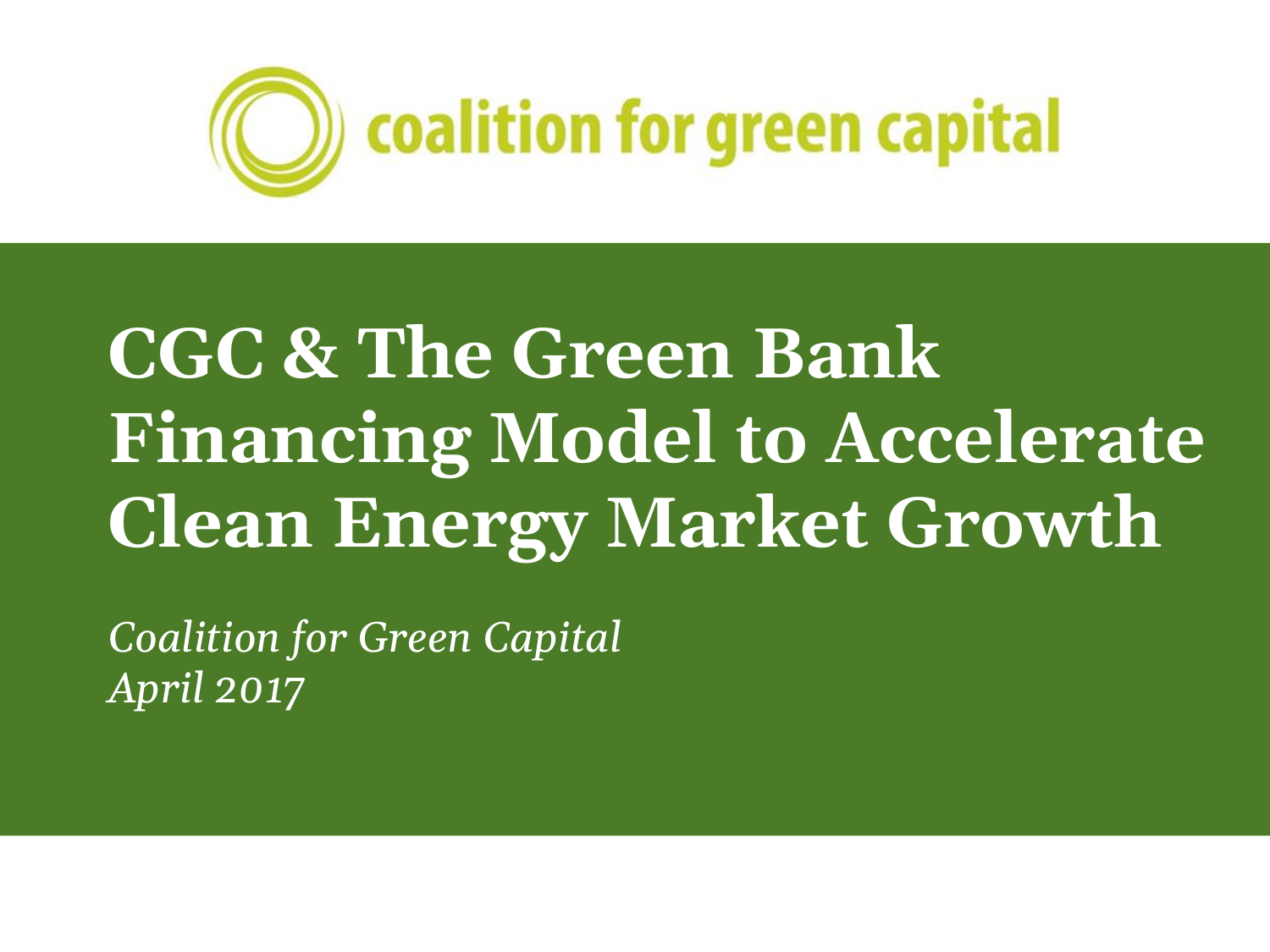

# CGC & The Green Bank Financing Model to Accelerate Clean Energy Market Growth
Coalition for Green Capital
April 2017